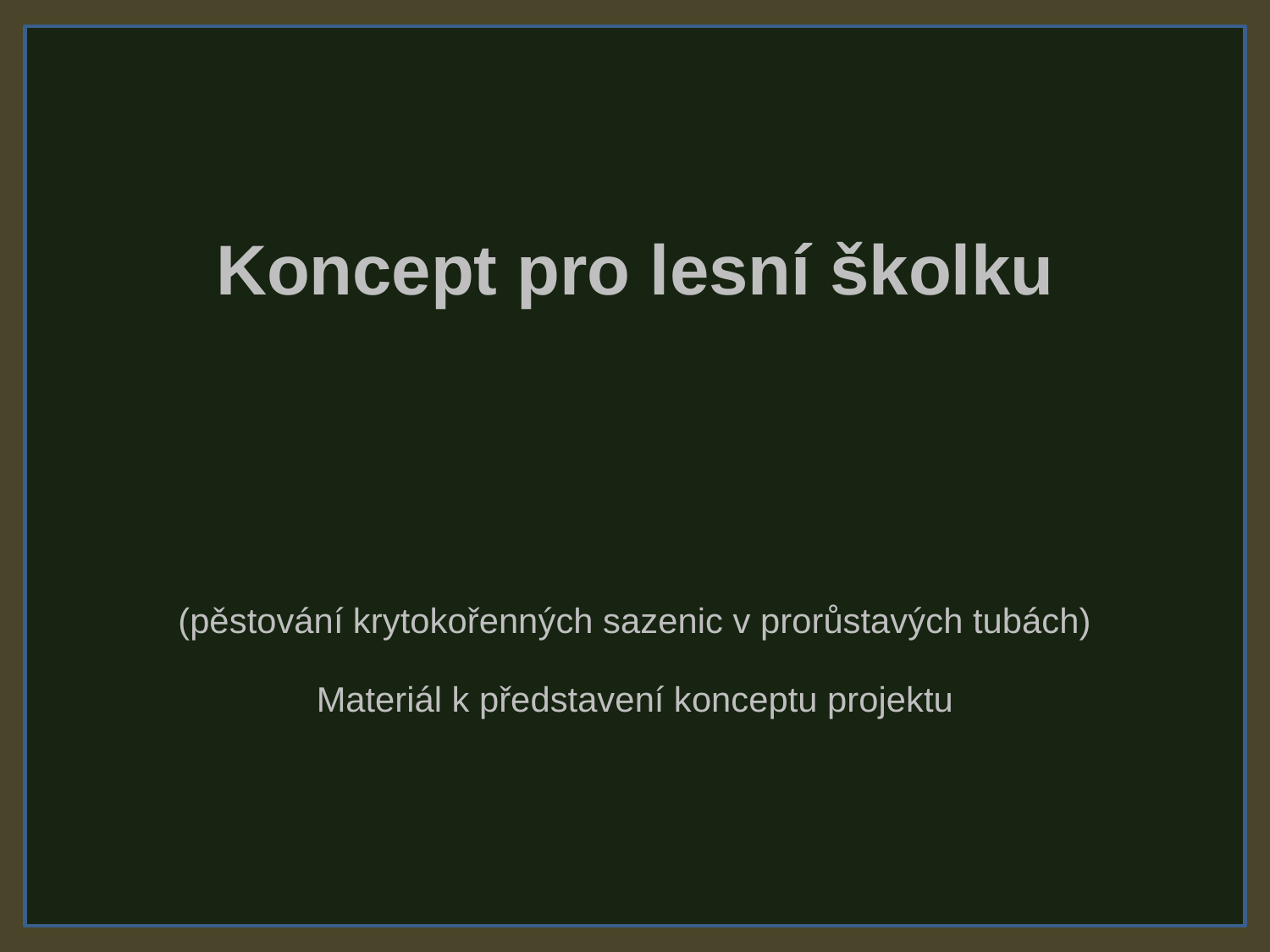

Koncept pro lesní školku

(pěstování krytokořenných sazenic v prorůstavých tubách)

Materiál k představení konceptu projektu